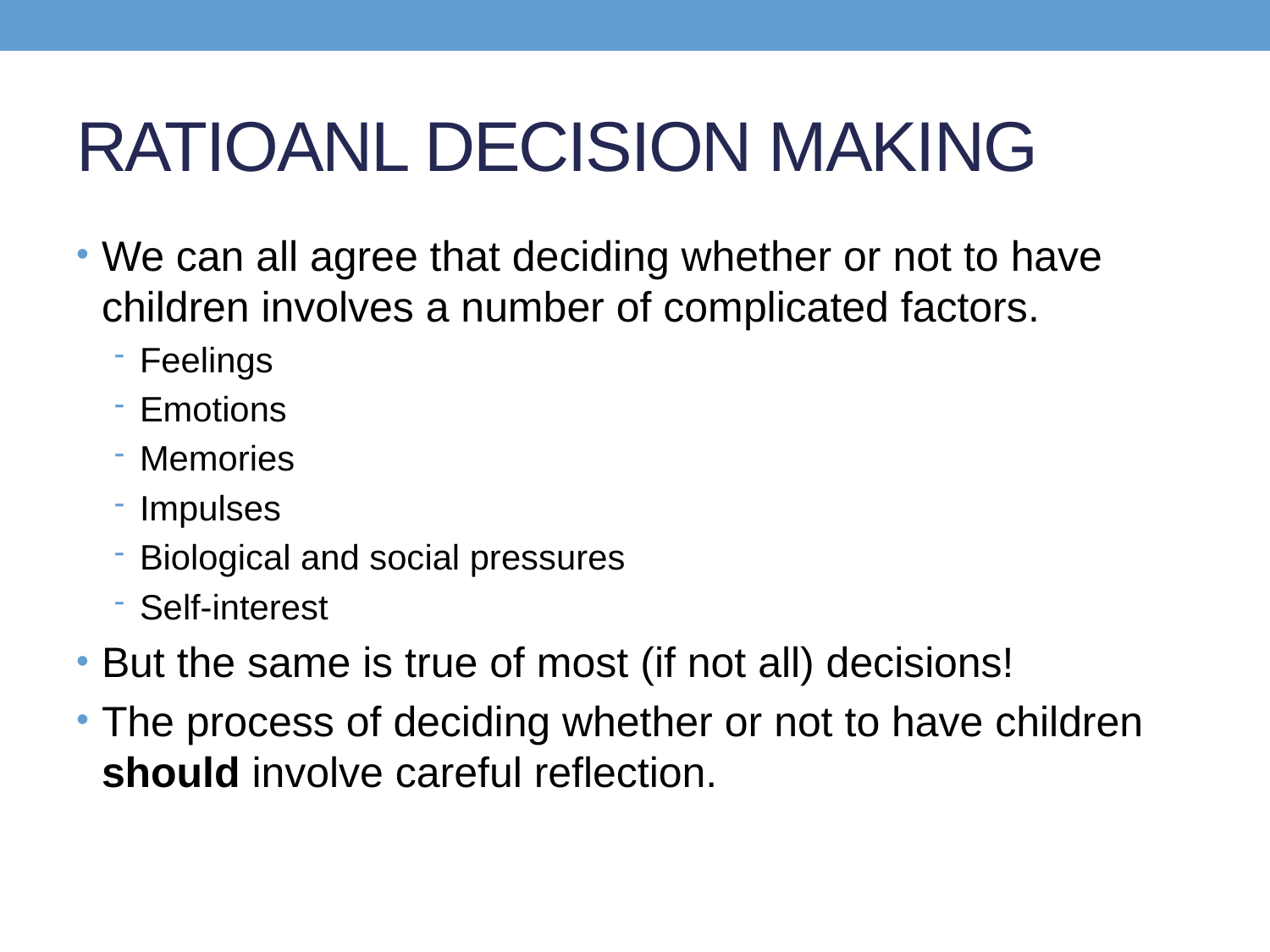

# RATIOANL DECISION MAKING
We can all agree that deciding whether or not to have children involves a number of complicated factors.
Feelings
Emotions
Memories
Impulses
Biological and social pressures
Self-interest
But the same is true of most (if not all) decisions!
The process of deciding whether or not to have children should involve careful reflection.